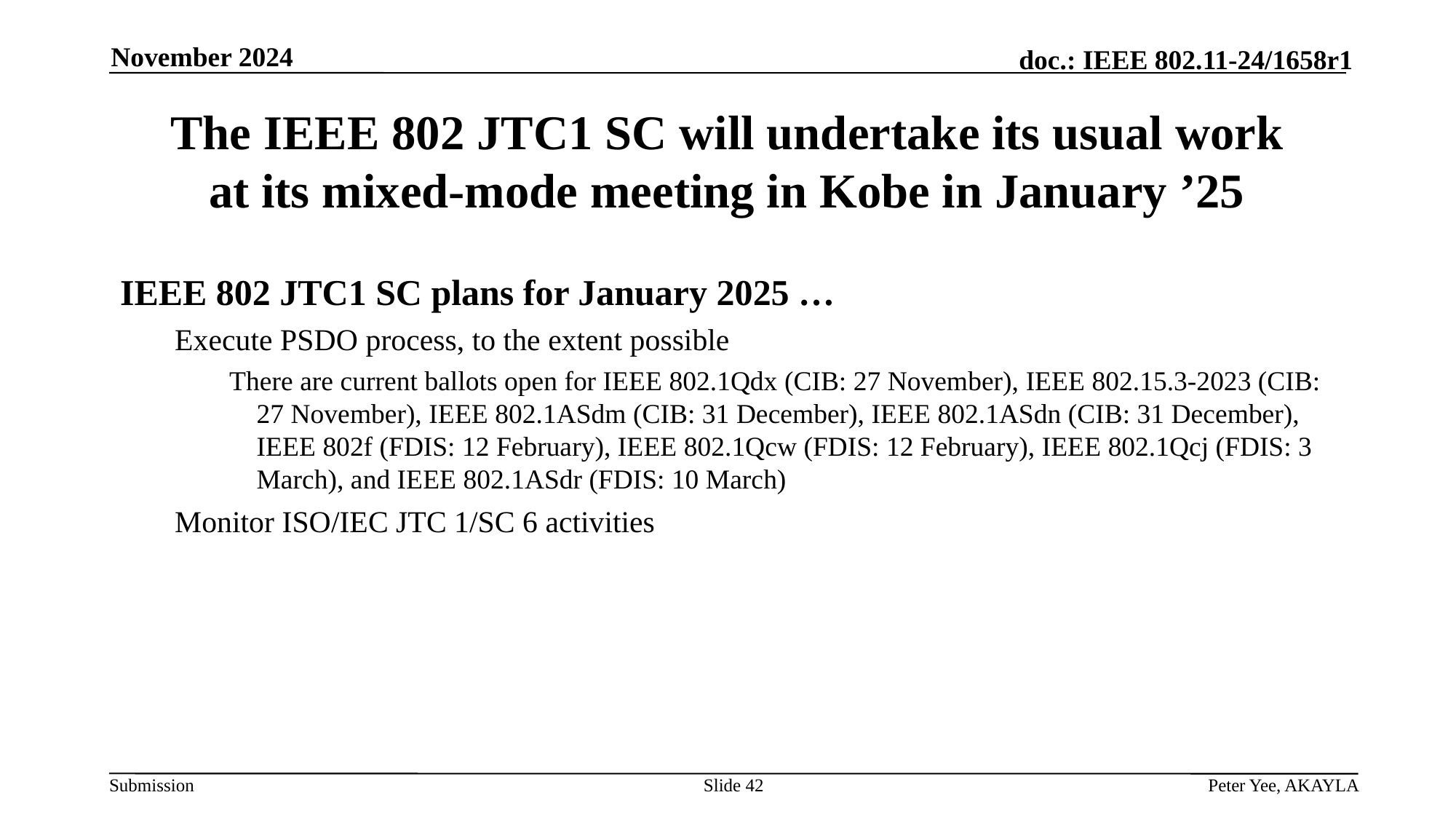

November 2024
# The IEEE 802 JTC1 SC will undertake its usual work at its mixed-mode meeting in Kobe in January ’25
IEEE 802 JTC1 SC plans for January 2025 …
Execute PSDO process, to the extent possible
There are current ballots open for IEEE 802.1Qdx (CIB: 27 November), IEEE 802.15.3-2023 (CIB: 27 November), IEEE 802.1ASdm (CIB: 31 December), IEEE 802.1ASdn (CIB: 31 December), IEEE 802f (FDIS: 12 February), IEEE 802.1Qcw (FDIS: 12 February), IEEE 802.1Qcj (FDIS: 3 March), and IEEE 802.1ASdr (FDIS: 10 March)
Monitor ISO/IEC JTC 1/SC 6 activities
Slide 42
Peter Yee, AKAYLA